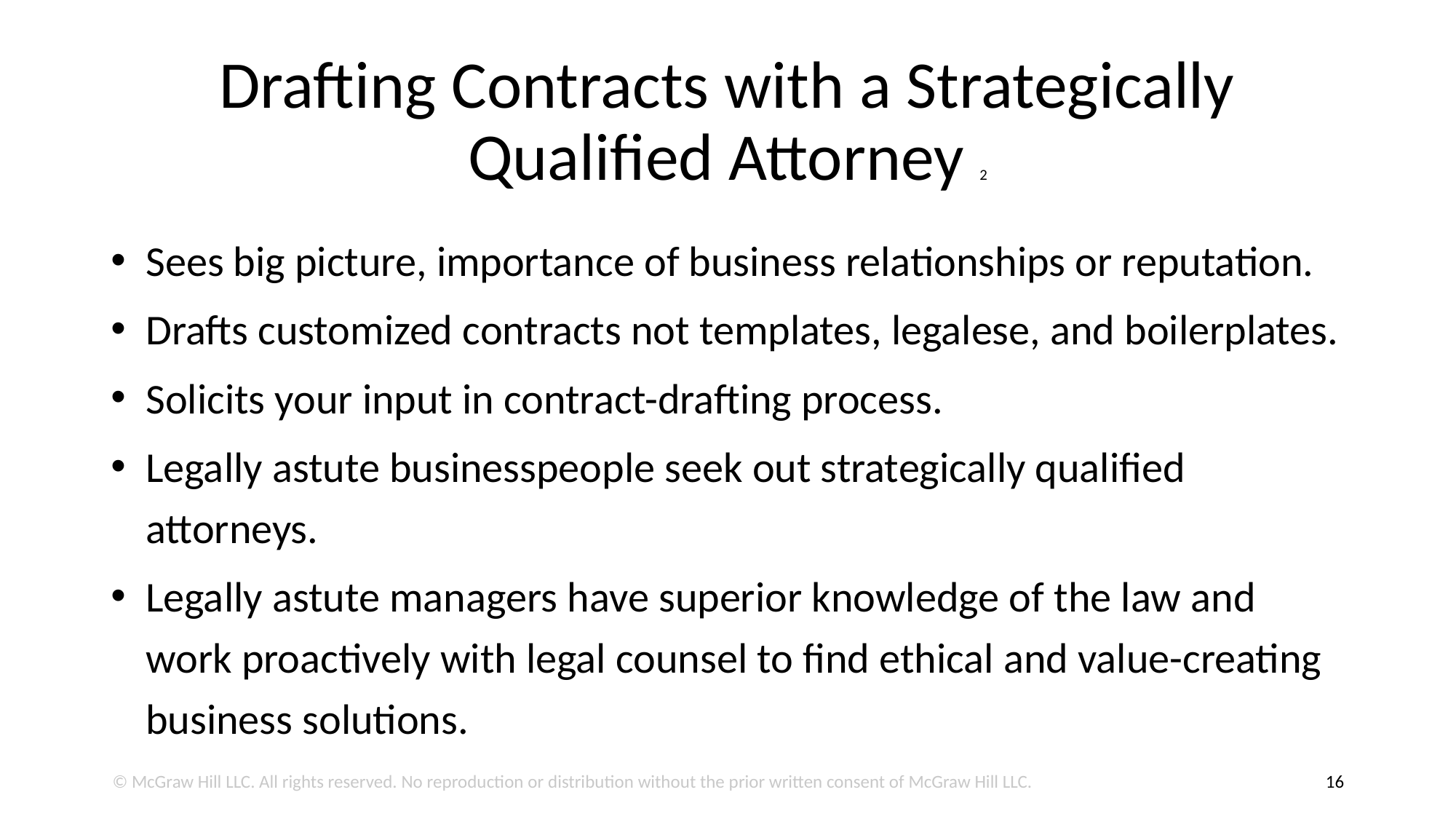

# Drafting Contracts with a Strategically Qualified Attorney 2
Sees big picture, importance of business relationships or reputation.
Drafts customized contracts not templates, legalese, and boilerplates.
Solicits your input in contract-drafting process.
Legally astute businesspeople seek out strategically qualified attorneys.
Legally astute managers have superior knowledge of the law and work proactively with legal counsel to find ethical and value-creating business solutions.
© McGraw Hill LLC. All rights reserved. No reproduction or distribution without the prior written consent of McGraw Hill LLC.
16